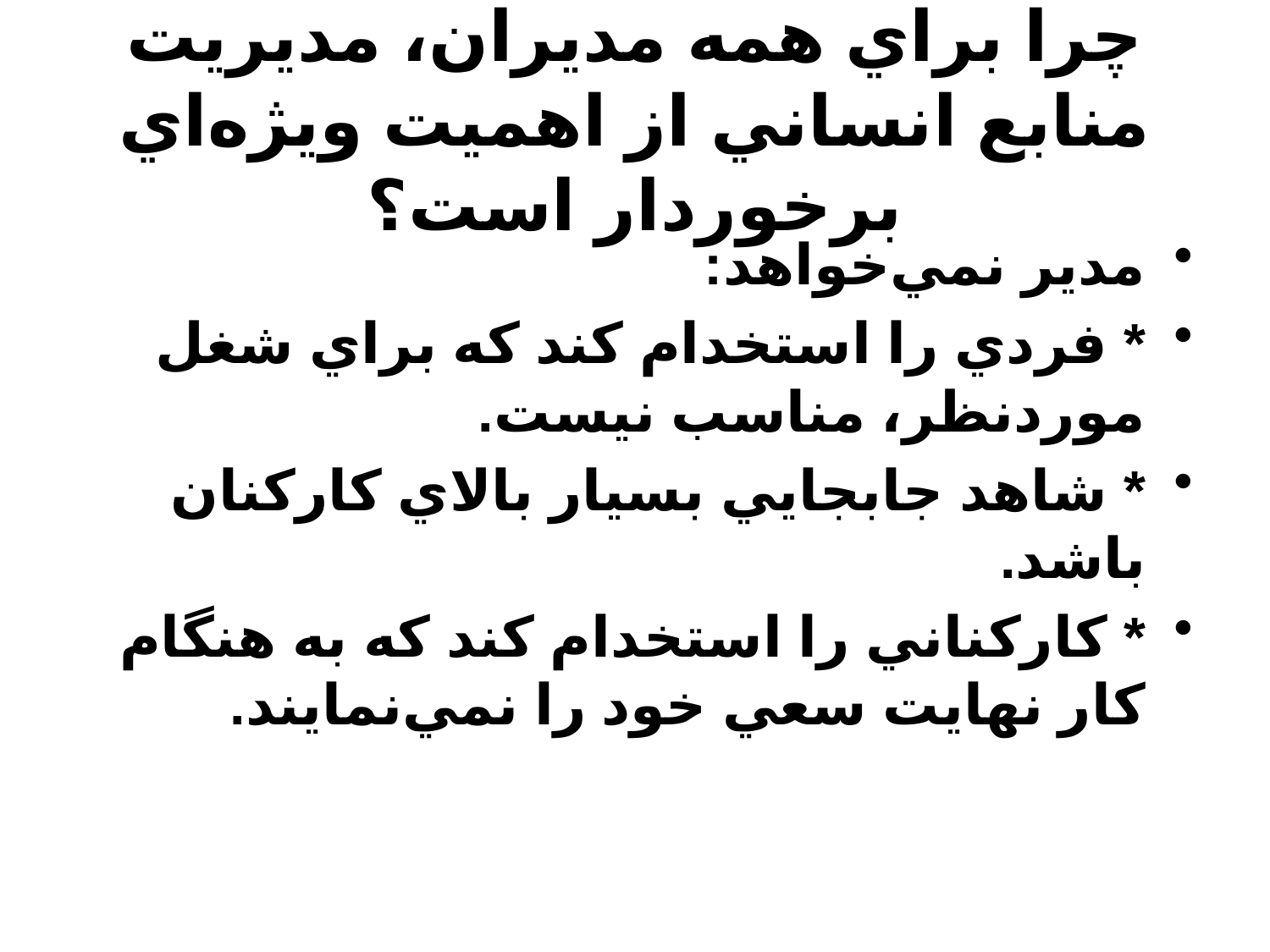

# چرا براي همه مديران، مديريت منابع انساني از اهميت ويژه‌اي برخوردار است؟
مدير نمي‌خواهد:
* فردي را استخدام كند كه براي شغل موردنظر، مناسب نيست.
* شاهد جابجايي بسيار بالاي كاركنان باشد.
* كاركناني را استخدام كند كه به هنگام كار نهايت سعي خود را نمي‌نمايند.